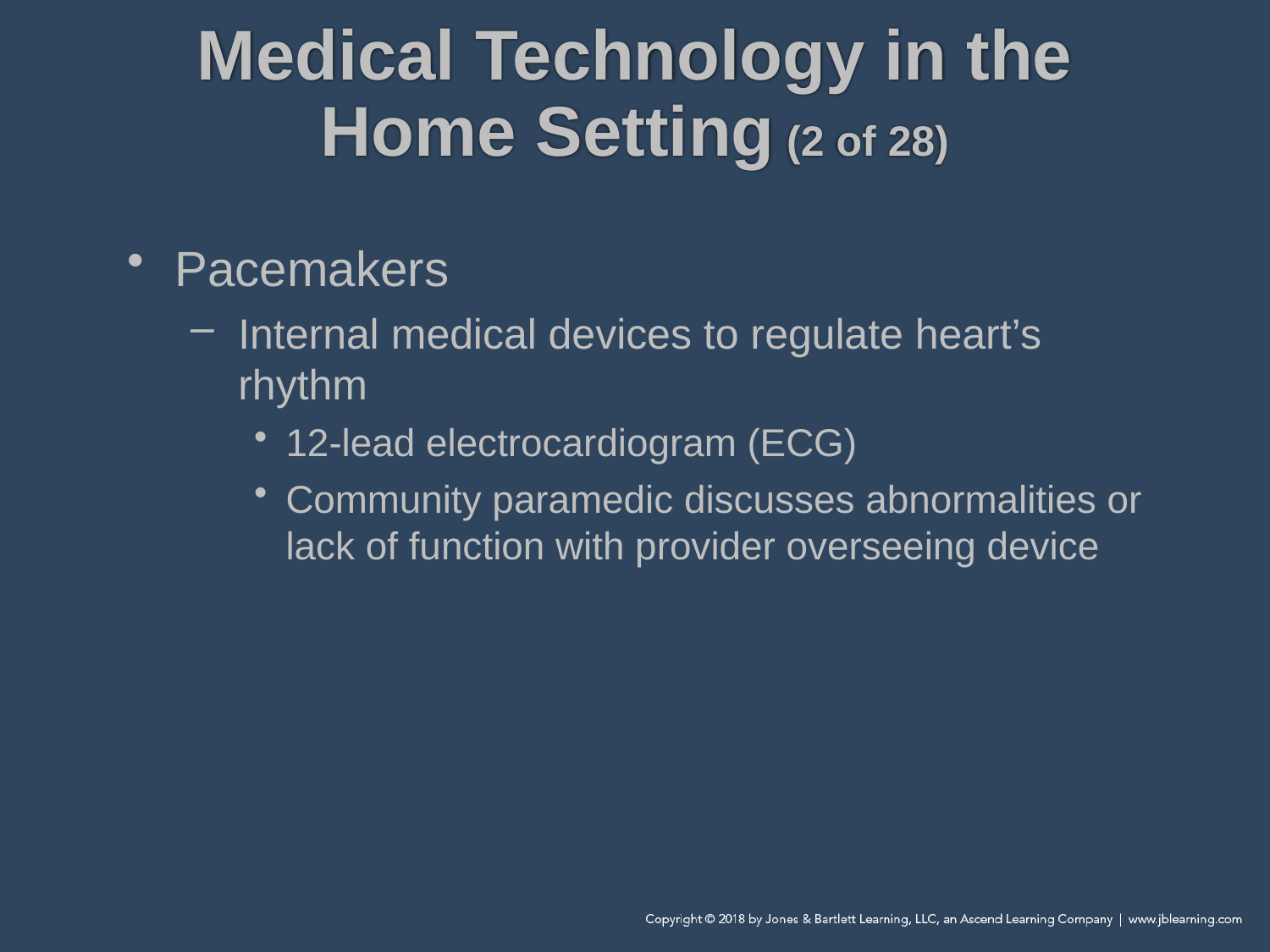

# Medical Technology in the Home Setting (2 of 28)
Pacemakers
Internal medical devices to regulate heart’s rhythm
12-lead electrocardiogram (ECG)
Community paramedic discusses abnormalities or lack of function with provider overseeing device